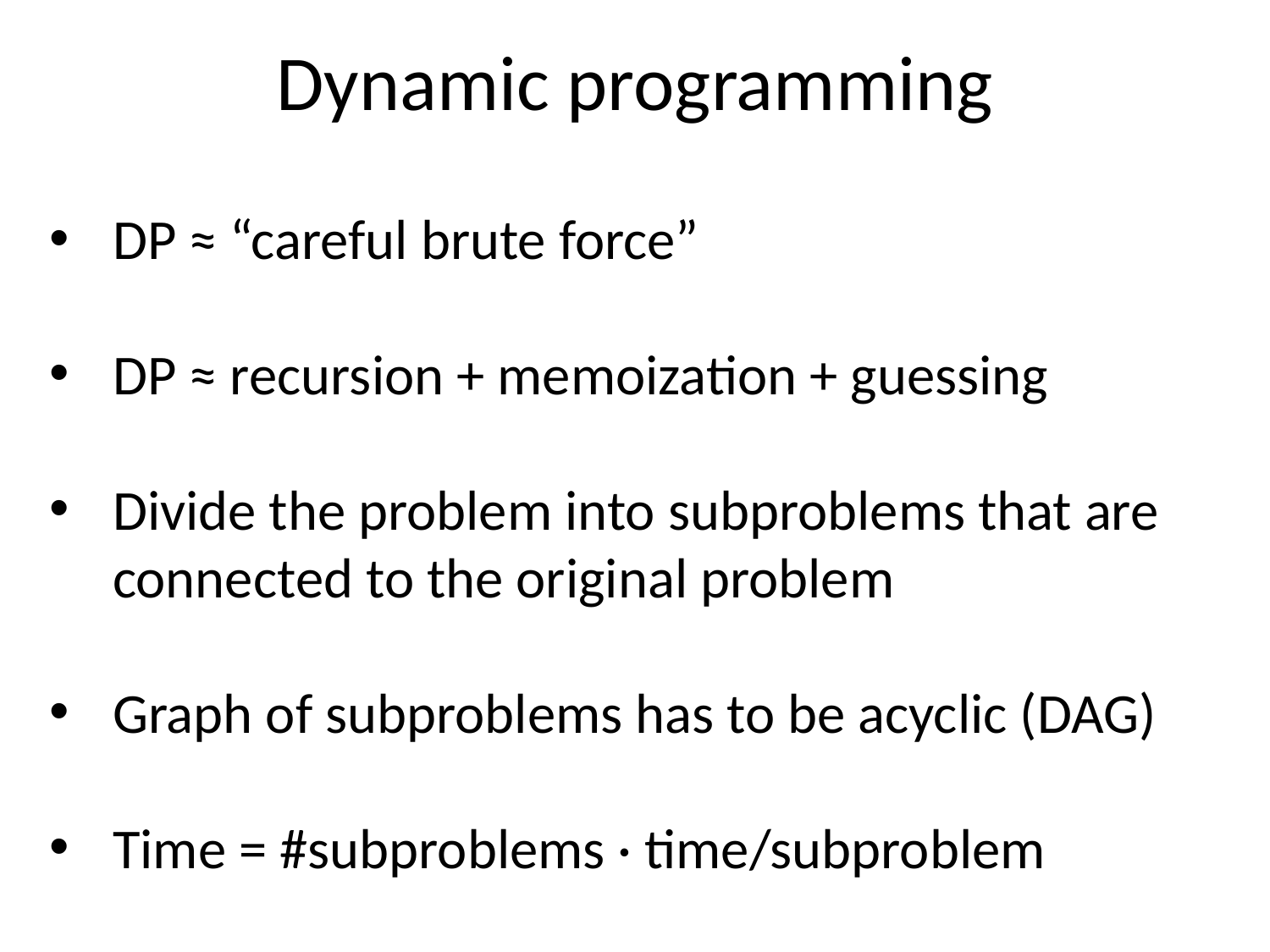

Dynamic programming
DP ≈ “careful brute force”

DP ≈ recursion + memoization + guessing

Divide the problem into subproblems that are connected to the original problem

Graph of subproblems has to be acyclic (DAG)

Time = #subproblems · time/subproblem